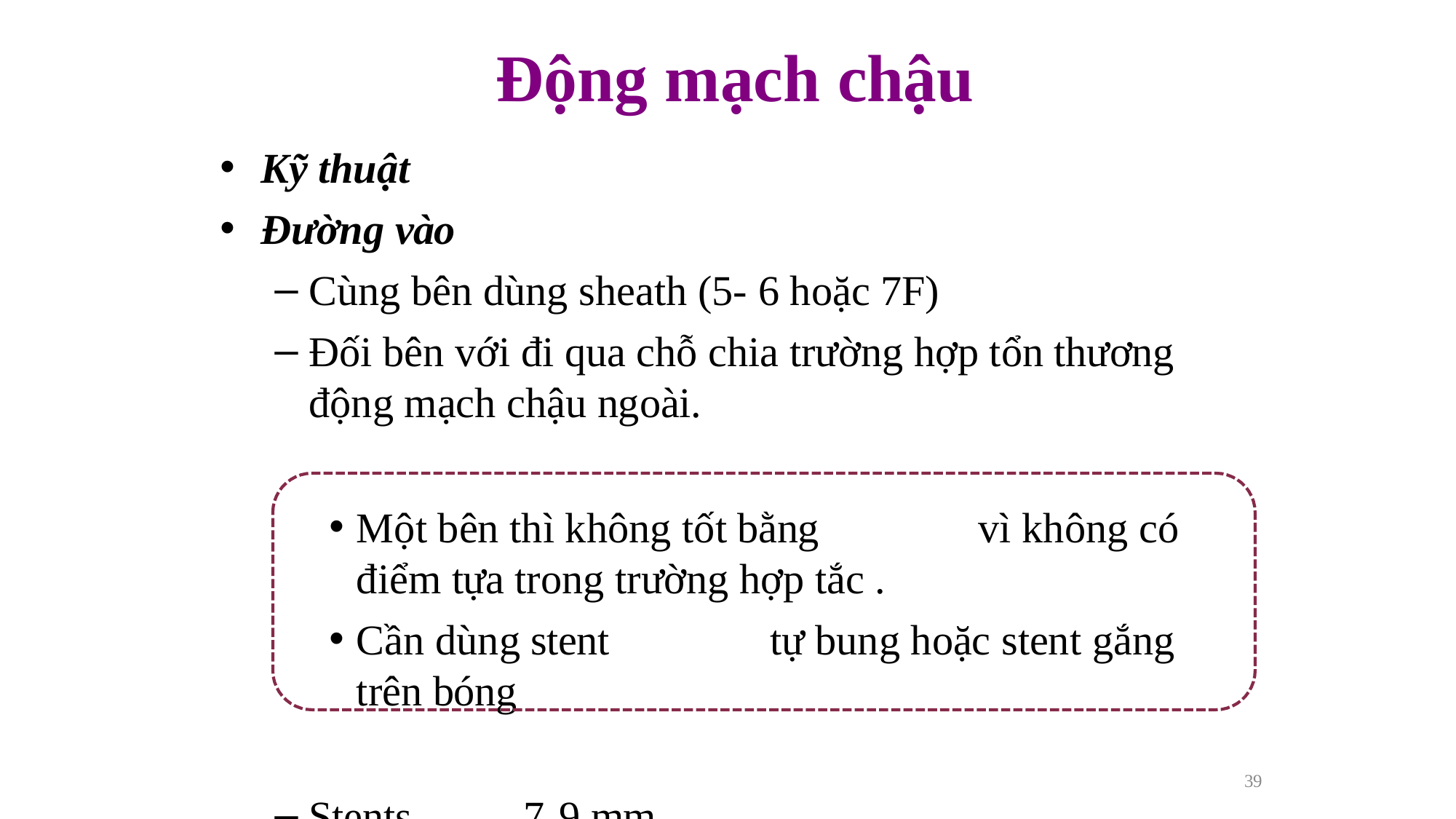

# Động mạch chậu
Kỹ thuật
Đường vào
Cùng bên dùng sheath (5- 6 hoặc 7F)
Đối bên với đi qua chỗ chia trường hợp tổn thương động mạch chậu ngoài.

Một bên thì không tốt bằng	vì không có điểm tựa trong trường hợp tắc .
Cần dùng stent	tự bung hoặc stent gắng trên bóng

Stents	7-9 mm.

39